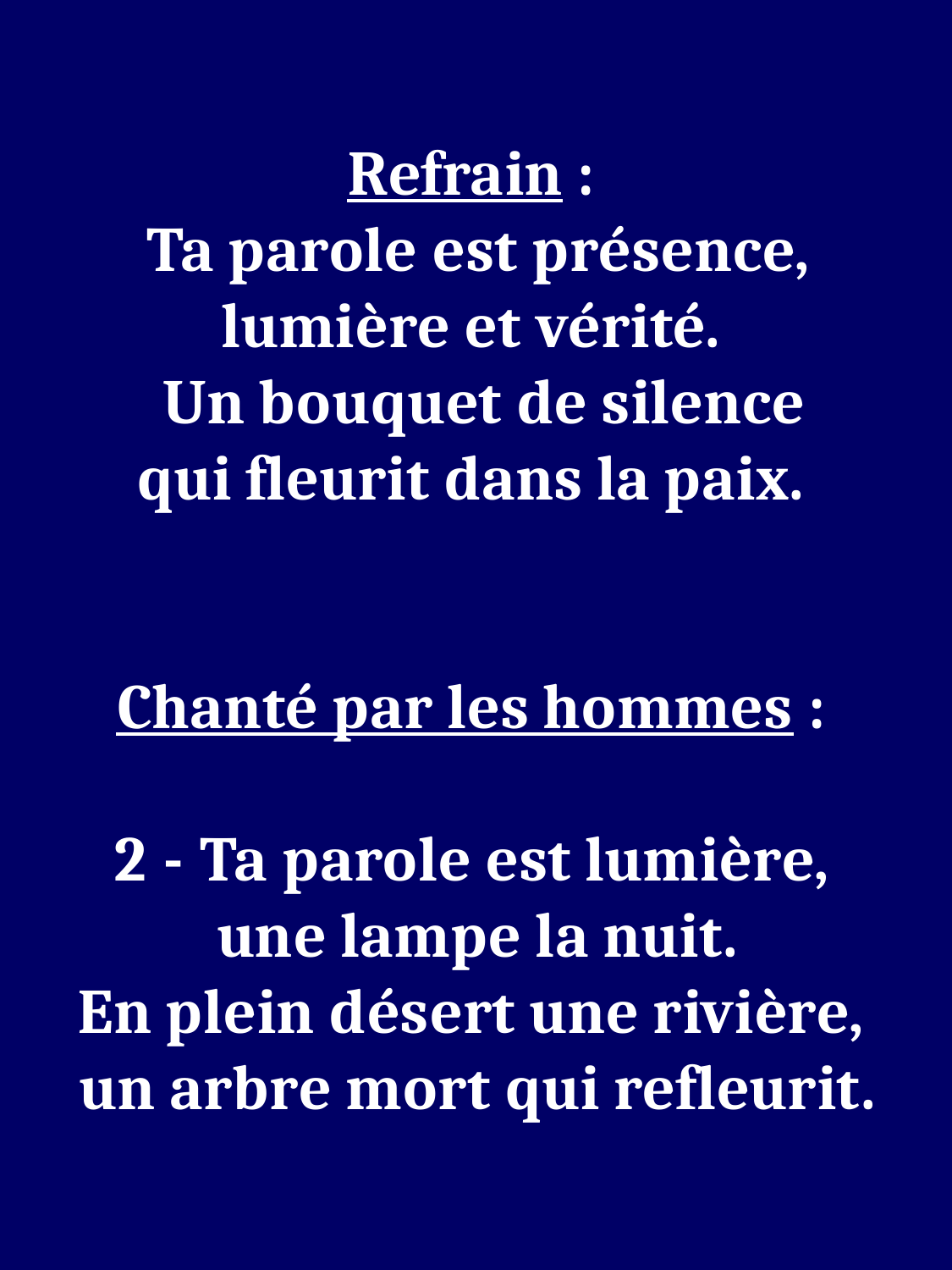

Refrain :
 Ta parole est présence,
lumière et vérité.
  Un bouquet de silence
qui fleurit dans la paix.

Chanté par les hommes :

2 - Ta parole est lumière,
 une lampe la nuit.
En plein désert une rivière,
 un arbre mort qui refleurit.